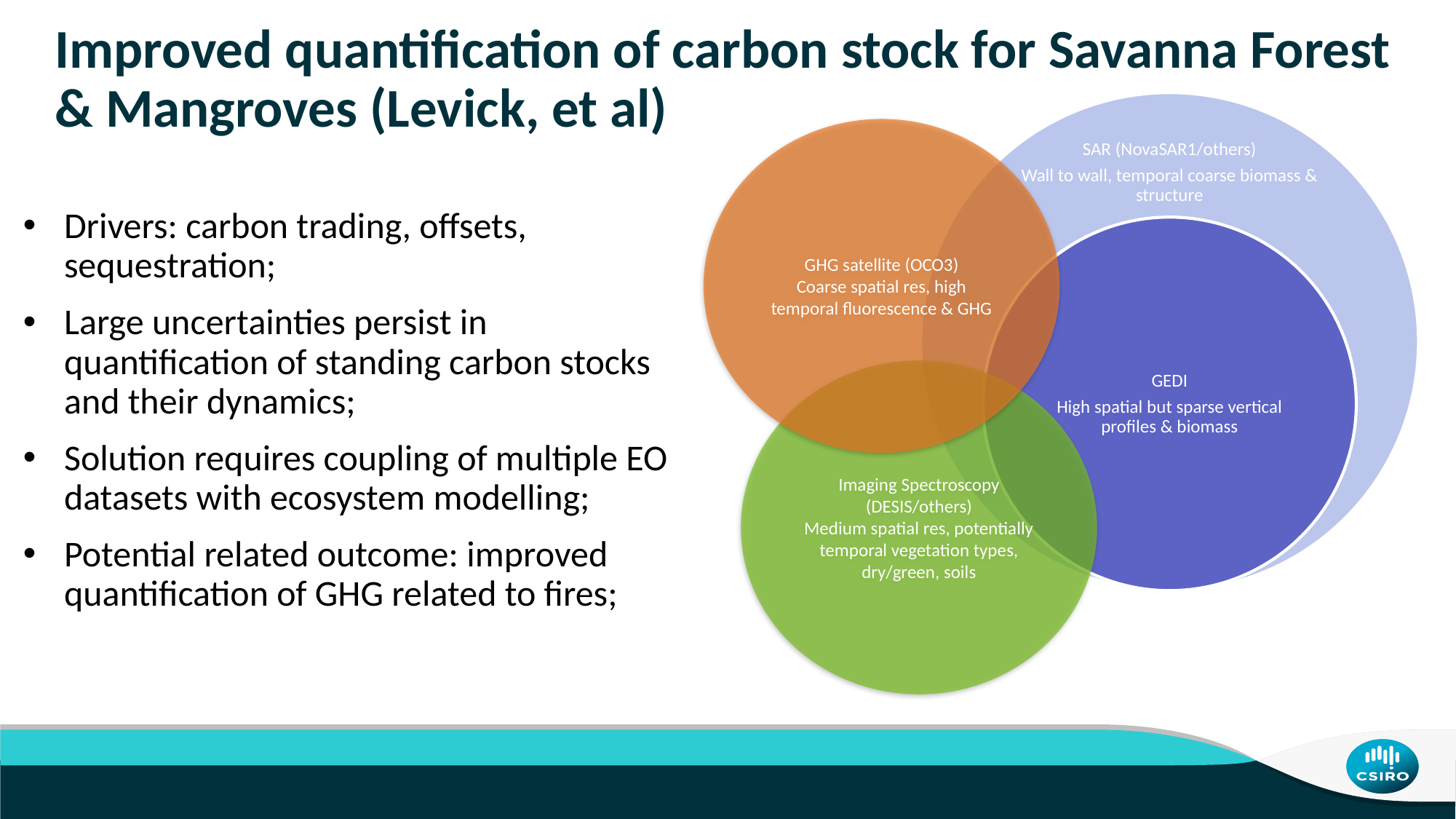

Improved quantification of carbon stock for Savanna Forest & Mangroves (Levick, et al)
SAR (NovaSAR1/others)
Wall to wall, temporal coarse biomass & structure
GEDI
High spatial but sparse vertical profiles & biomass
GHG satellite (OCO3)
Coarse spatial res, high temporal fluorescence & GHG
Drivers: carbon trading, offsets, sequestration;
Large uncertainties persist in quantification of standing carbon stocks and their dynamics;
Solution requires coupling of multiple EO datasets with ecosystem modelling;
Potential related outcome: improved quantification of GHG related to fires;

Imaging Spectroscopy (DESIS/others)
Medium spatial res, potentially temporal vegetation types, dry/green, soils